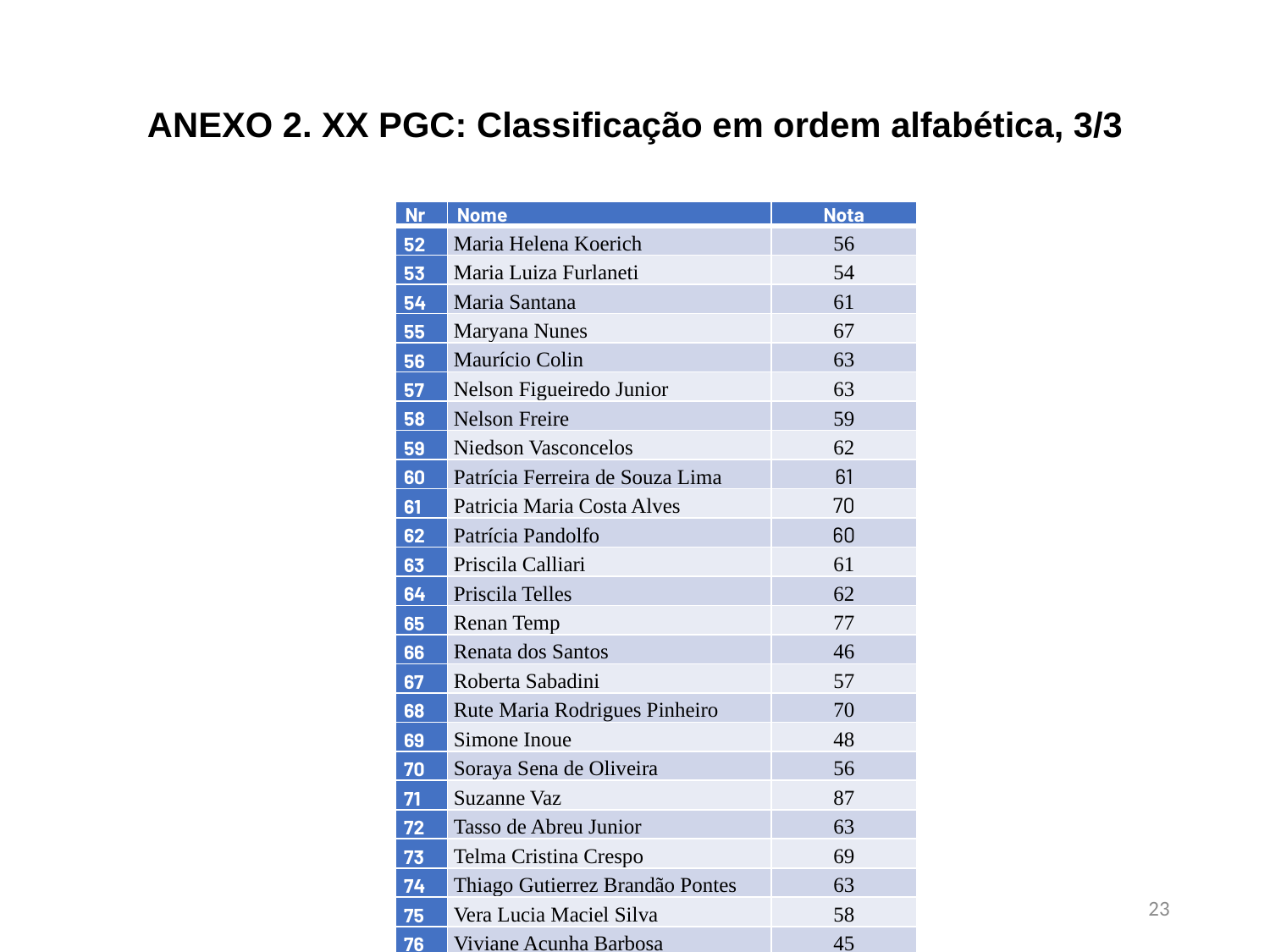

ANEXO 2. XX PGC: Classificação em ordem alfabética, 3/3
| Nr | Nome | Nota |
| --- | --- | --- |
| 52 | Maria Helena Koerich | 56 |
| 53 | Maria Luiza Furlaneti | 54 |
| 54 | Maria Santana | 61 |
| 55 | Maryana Nunes | 67 |
| 56 | Maurício Colin | 63 |
| 57 | Nelson Figueiredo Junior | 63 |
| 58 | Nelson Freire | 59 |
| 59 | Niedson Vasconcelos | 62 |
| 60 | Patrícia Ferreira de Souza Lima | 61 |
| 61 | Patricia Maria Costa Alves | 70 |
| 62 | Patrícia Pandolfo | 60 |
| 63 | Priscila Calliari | 61 |
| 64 | Priscila Telles | 62 |
| 65 | Renan Temp | 77 |
| 66 | Renata dos Santos | 46 |
| 67 | Roberta Sabadini | 57 |
| 68 | Rute Maria Rodrigues Pinheiro | 70 |
| 69 | Simone Inoue | 48 |
| 70 | Soraya Sena de Oliveira | 56 |
| 71 | Suzanne Vaz | 87 |
| 72 | Tasso de Abreu Junior | 63 |
| 73 | Telma Cristina Crespo | 69 |
| 74 | Thiago Gutierrez Brandão Pontes | 63 |
| 75 | Vera Lucia Maciel Silva | 58 |
| 76 | Viviane Acunha Barbosa | 45 |
23